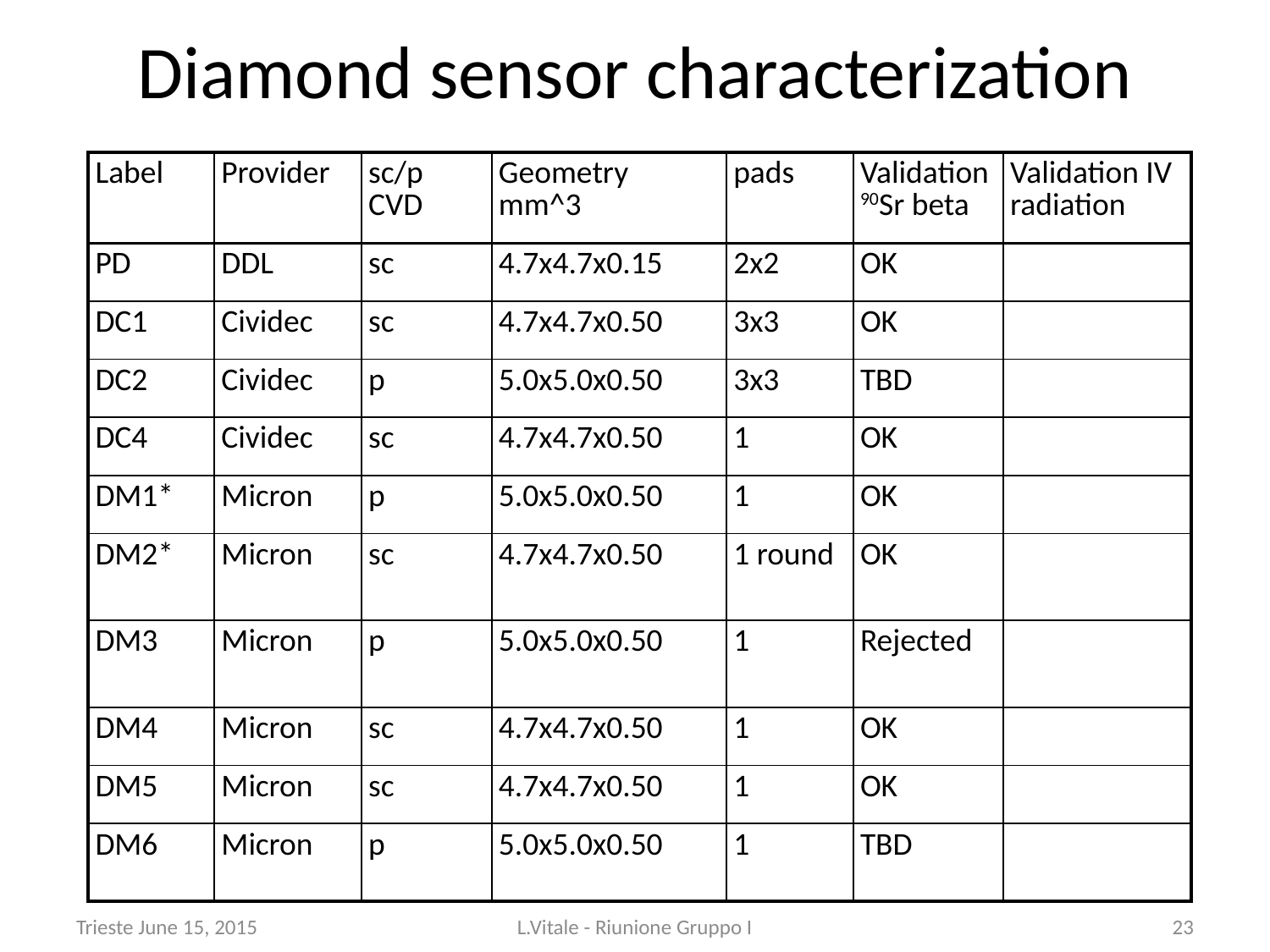

# Diamond sensor characterization
| Label | Provider | sc/p CVD | Geometry mm^3 | pads | Validation 90Sr beta | Validation IV radiation |
| --- | --- | --- | --- | --- | --- | --- |
| PD | DDL | sc | 4.7x4.7x0.15 | 2x2 | OK |  |
| DC1 | Cividec | sc | 4.7x4.7x0.50 | 3x3 | OK |  |
| DC2 | Cividec | p | 5.0x5.0x0.50 | 3x3 | TBD |  |
| DC4 | Cividec | sc | 4.7x4.7x0.50 | 1 | OK |  |
| DM1\* | Micron | p | 5.0x5.0x0.50 | 1 | OK |  |
| DM2\* | Micron | sc | 4.7x4.7x0.50 | 1 round | OK |  |
| DM3 | Micron | p | 5.0x5.0x0.50 | 1 | Rejected |  |
| DM4 | Micron | sc | 4.7x4.7x0.50 | 1 | OK |  |
| DM5 | Micron | sc | 4.7x4.7x0.50 | 1 | OK |  |
| DM6 | Micron | p | 5.0x5.0x0.50 | 1 | TBD |  |
Trieste June 15, 2015
L.Vitale - Riunione Gruppo I
23